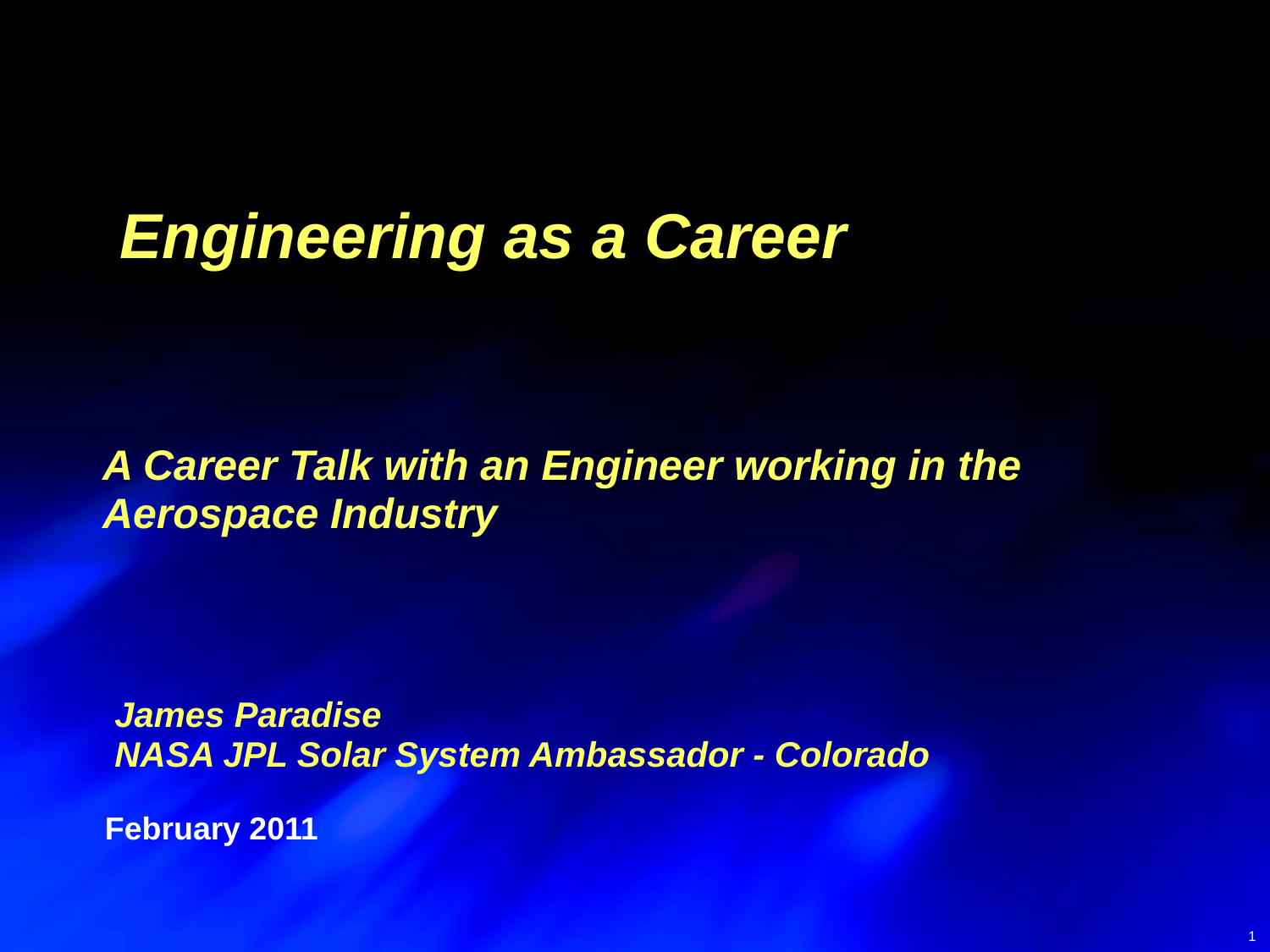

Engineering as a Career

A Career Talk with an Engineer working in the Aerospace Industry

 James Paradise
 NASA JPL Solar System Ambassador - Colorado

February 2011